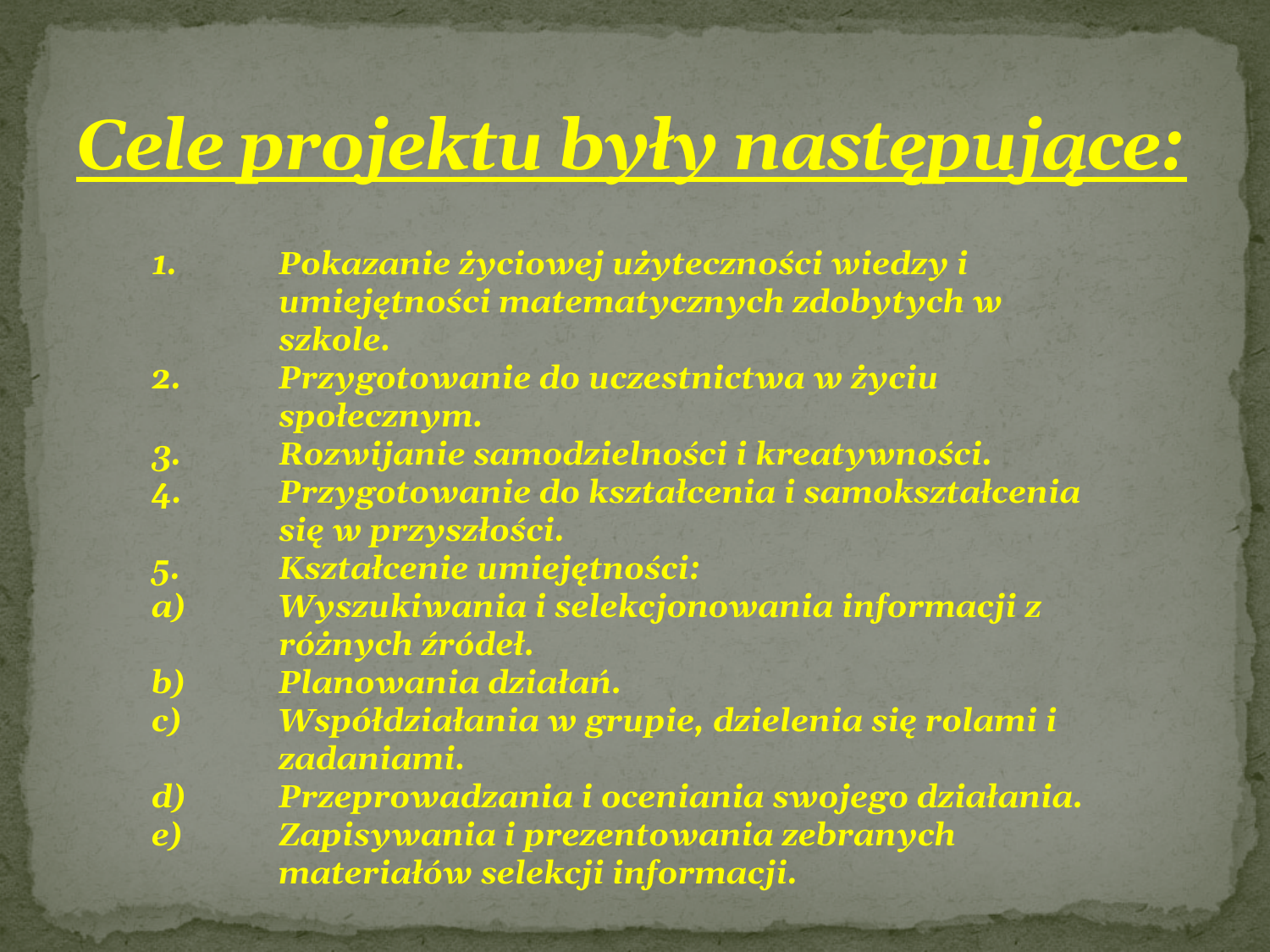

# Cele projektu były następujące:

Pokazanie życiowej użyteczności wiedzy i umiejętności matematycznych zdobytych w szkole.
Przygotowanie do uczestnictwa w życiu społecznym.
Rozwijanie samodzielności i kreatywności.
Przygotowanie do kształcenia i samokształcenia się w przyszłości.
Kształcenie umiejętności:
Wyszukiwania i selekcjonowania informacji z różnych źródeł.
Planowania działań.
Współdziałania w grupie, dzielenia się rolami i zadaniami.
Przeprowadzania i oceniania swojego działania.
Zapisywania i prezentowania zebranych materiałów selekcji informacji.